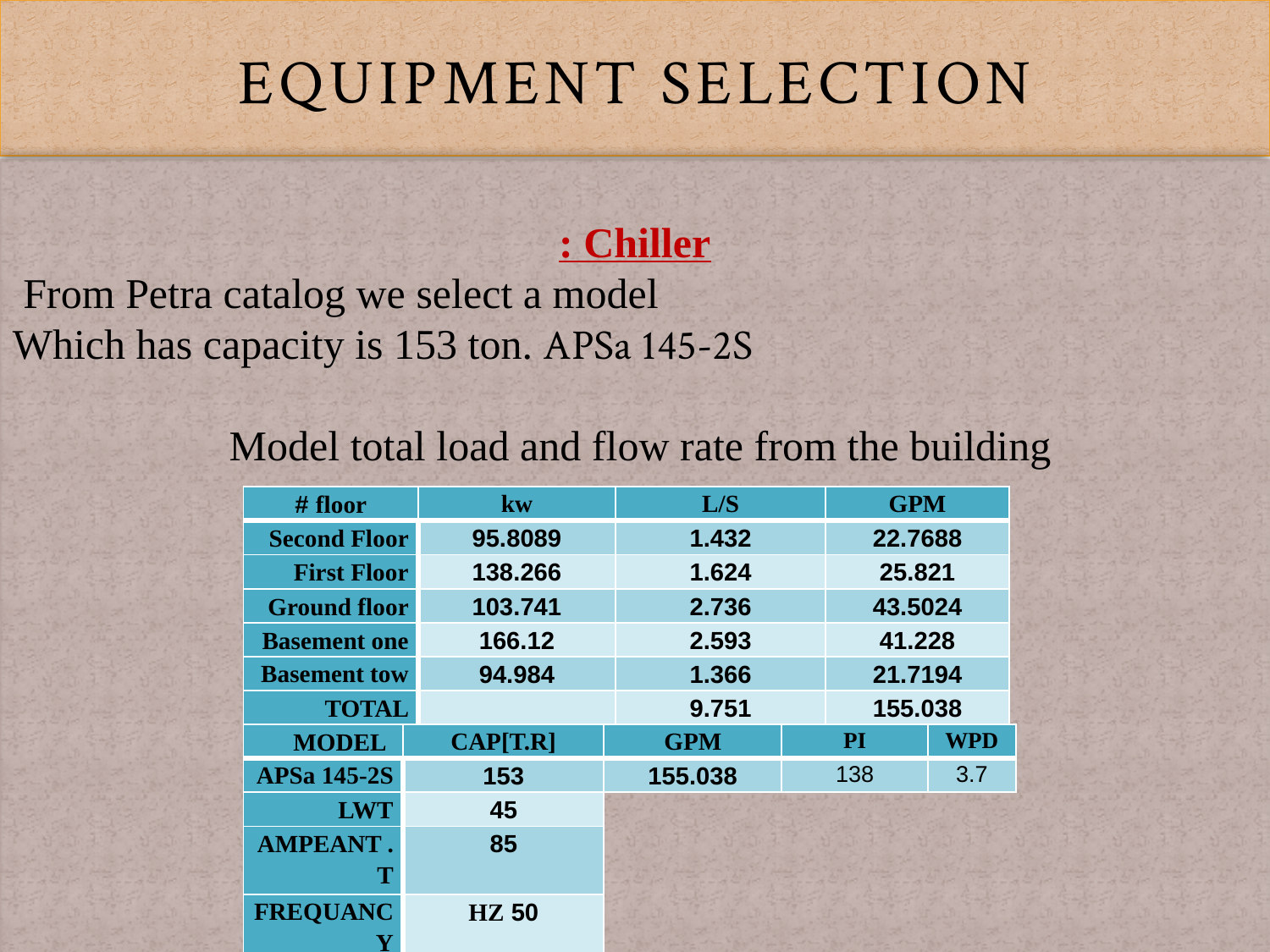

# Equipment Selection

Chiller :
 From Petra catalog we select a model
Which has capacity is 153 ton. APSa 145-2S

Model total load and flow rate from the building

| floor # | kw |  | L/S | GPM |
| --- | --- | --- | --- | --- |
| Second Floor | 95.8089 |  | 1.432 | 22.7688 |
| First Floor | 138.266 |  | 1.624 | 25.821 |
| Ground floor | 103.741 |  | 2.736 | 43.5024 |
| Basement one | 166.12 |  | 2.593 | 41.228 |
| Basement tow | 94.984 |  | 1.366 | 21.7194 |
| TOTAL |  |  | 9.751 | 155.038 |
|  |  |  |  |  |
| MODEL | CAP[T.R] | GPM | PI | WPD |
| --- | --- | --- | --- | --- |
| APSa 145-2S | 153 | 155.038 | 138 | 3.7 |
| LWT | 45 |  |  |  |
| AMPEANT .T | 85 |  |  |  |
| FREQUANCY | 50 HZ |  |  |  |